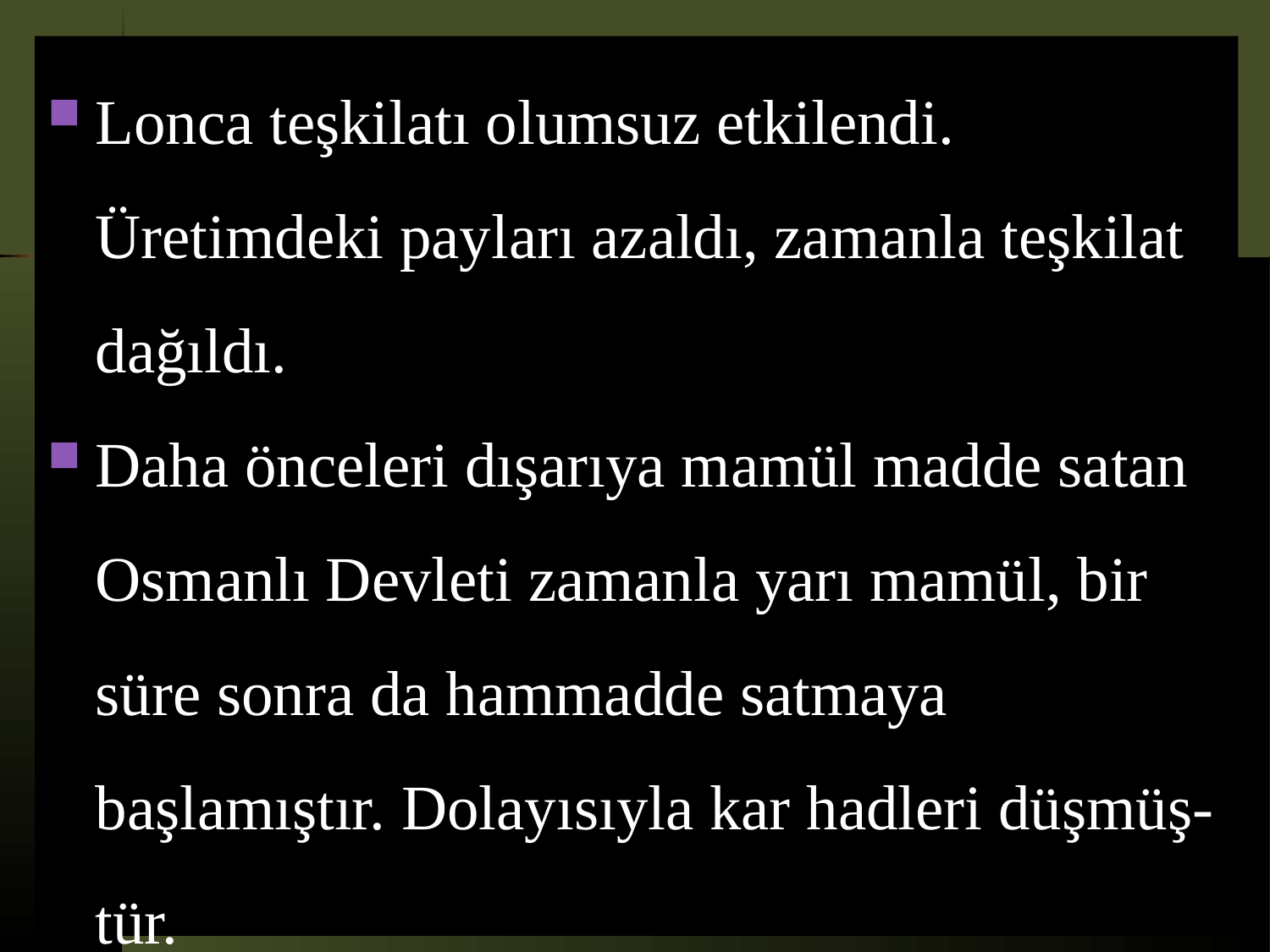

Lonca teşkilatı olumsuz etkilendi. Üretimdeki payları azaldı, zamanla teşkilat dağıldı.
Daha önceleri dışarıya mamül madde satan Osmanlı Devleti zamanla yarı mamül, bir süre sonra da hammadde satmaya başlamıştır. Dolayısıyla kar hadleri düşmüş-tür.